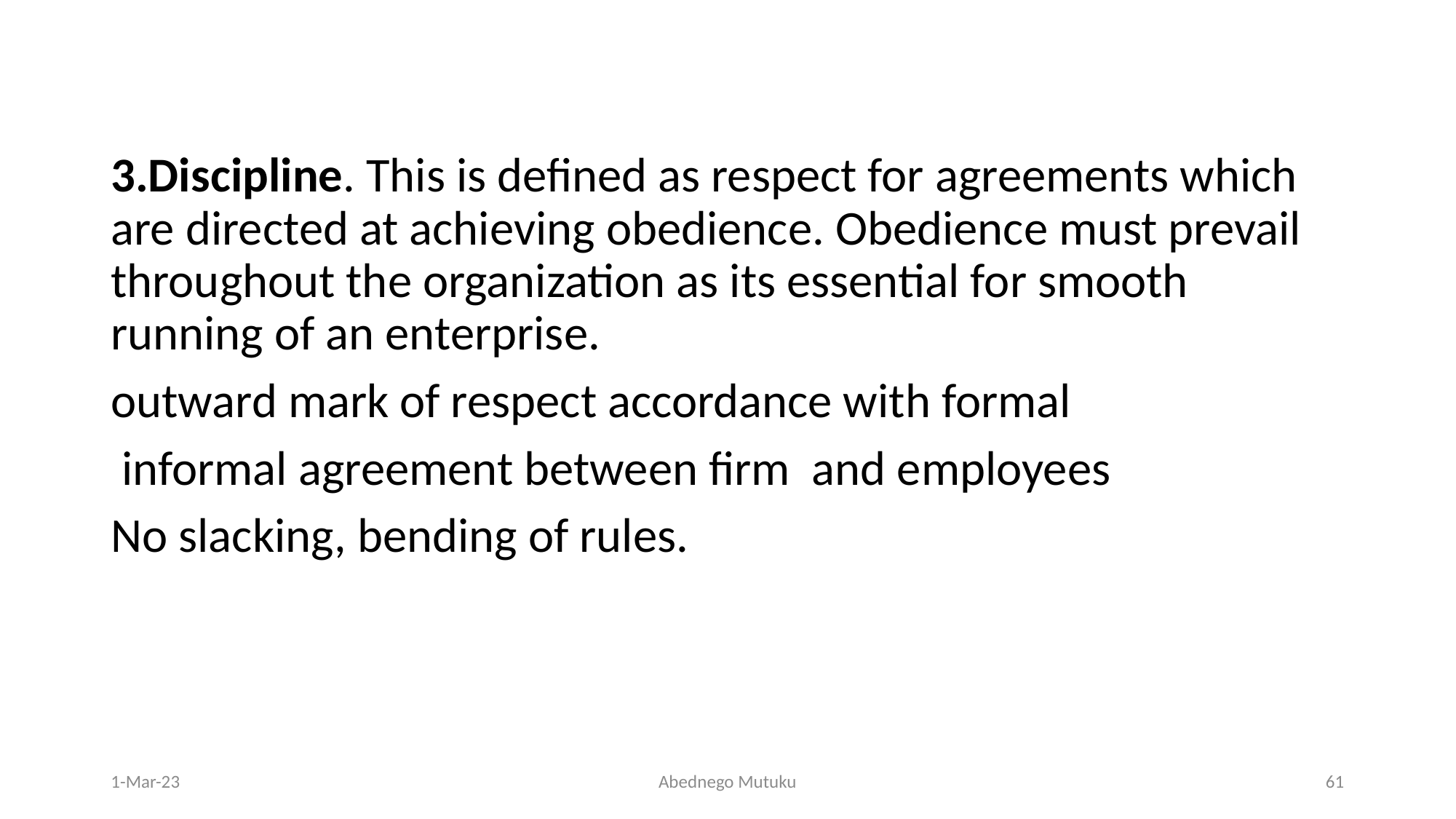

#
3.Discipline. This is defined as respect for agreements which are directed at achieving obedience. Obedience must prevail throughout the organization as its essential for smooth running of an enterprise.
outward mark of respect accordance with formal
 informal agreement between firm  and employees
No slacking, bending of rules.

1-Mar-23
Abednego Mutuku
61